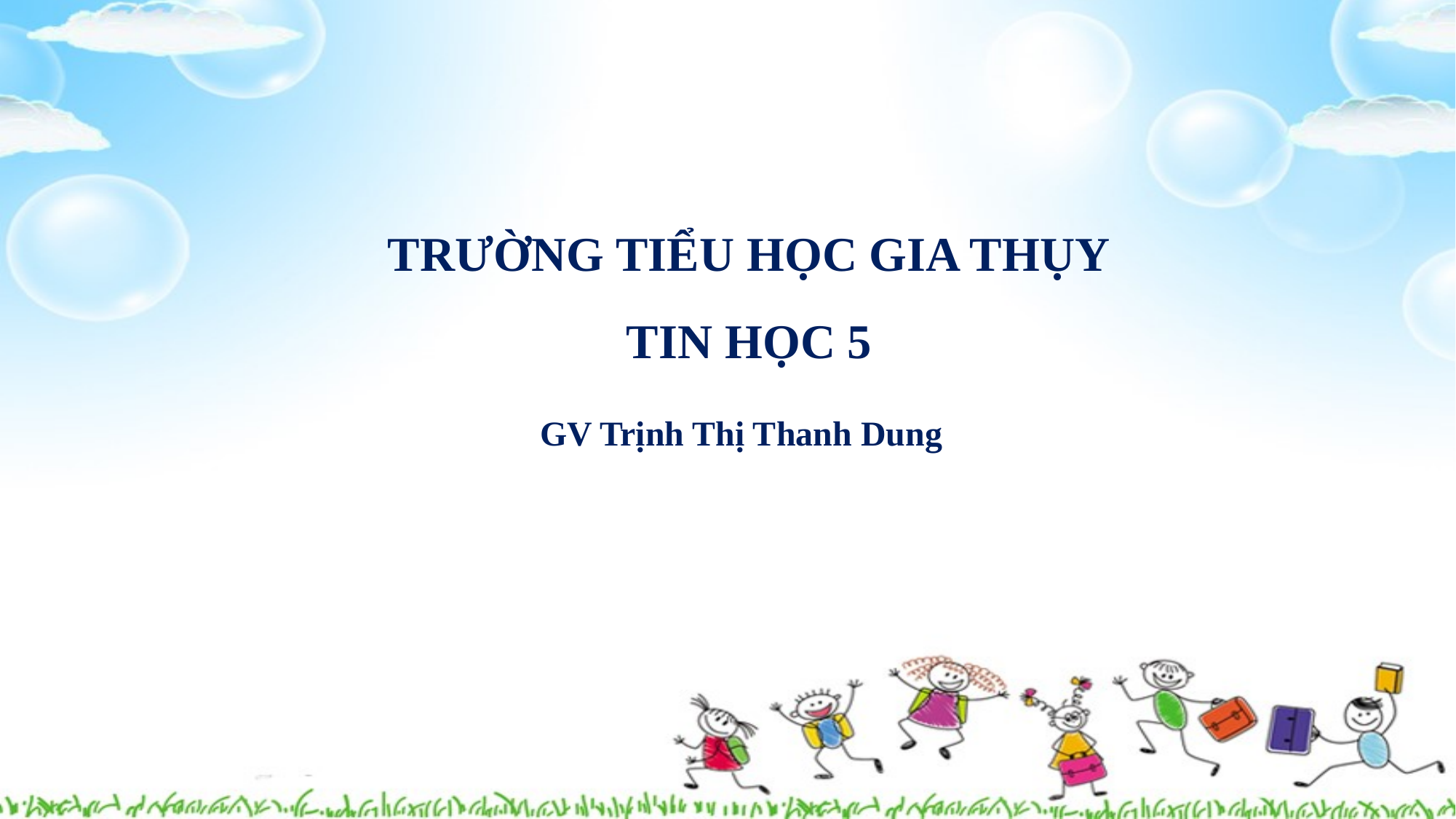

TRƯỜNG TIỂU HỌC GIA THỤY
TIN HỌC 5
GV Trịnh Thị Thanh Dung